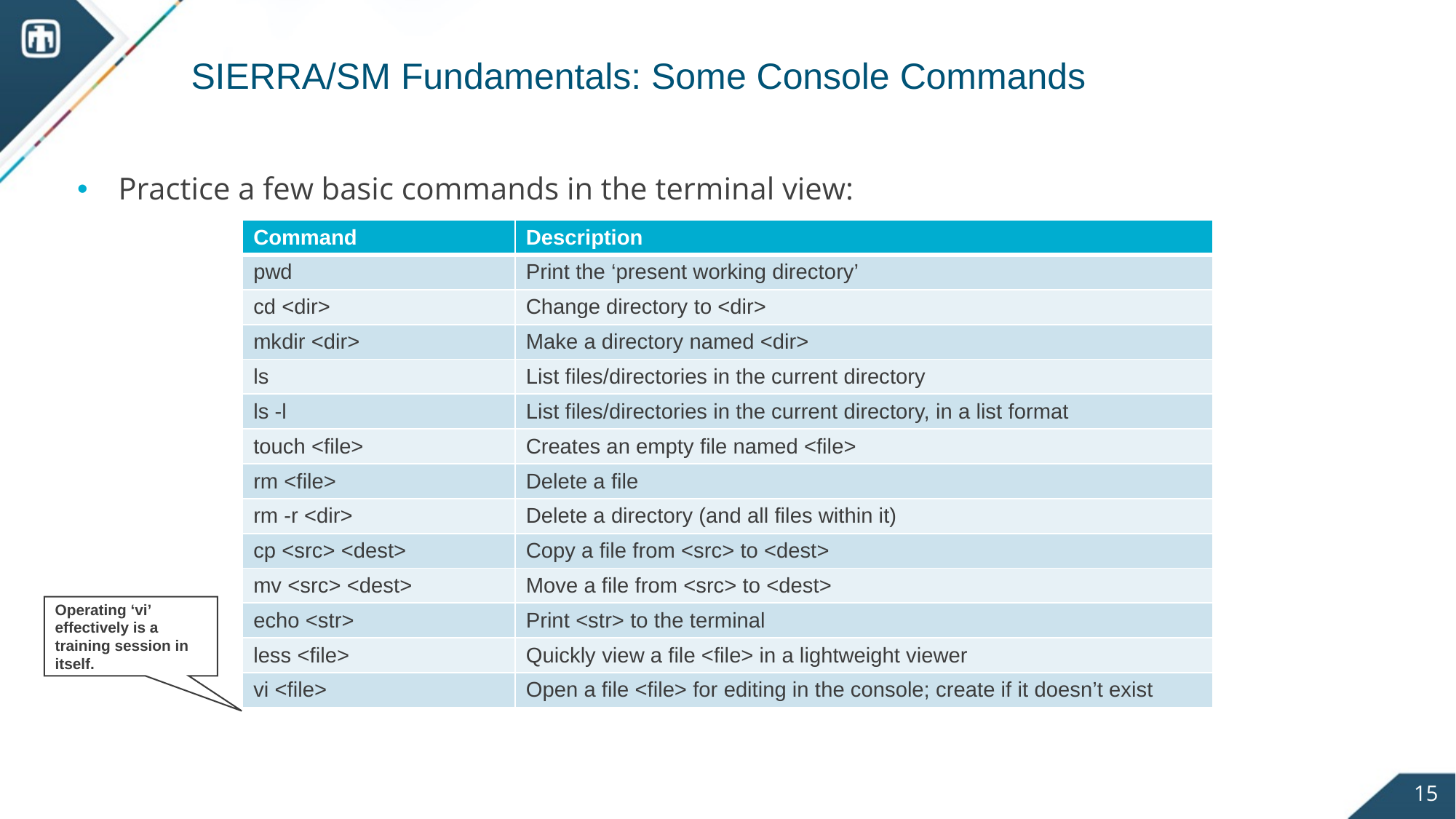

# SIERRA/SM Fundamentals: Some Console Commands
Practice a few basic commands in the terminal view:

| Command | Description |
| --- | --- |
| pwd | Print the ‘present working directory’ |
| cd <dir> | Change directory to <dir> |
| mkdir <dir> | Make a directory named <dir> |
| ls | List files/directories in the current directory |
| ls -l | List files/directories in the current directory, in a list format |
| touch <file> | Creates an empty file named <file> |
| rm <file> | Delete a file |
| rm -r <dir> | Delete a directory (and all files within it) |
| cp <src> <dest> | Copy a file from <src> to <dest> |
| mv <src> <dest> | Move a file from <src> to <dest> |
| echo <str> | Print <str> to the terminal |
| less <file> | Quickly view a file <file> in a lightweight viewer |
| vi <file> | Open a file <file> for editing in the console; create if it doesn’t exist |
Operating ‘vi’ effectively is a training session in itself.
15